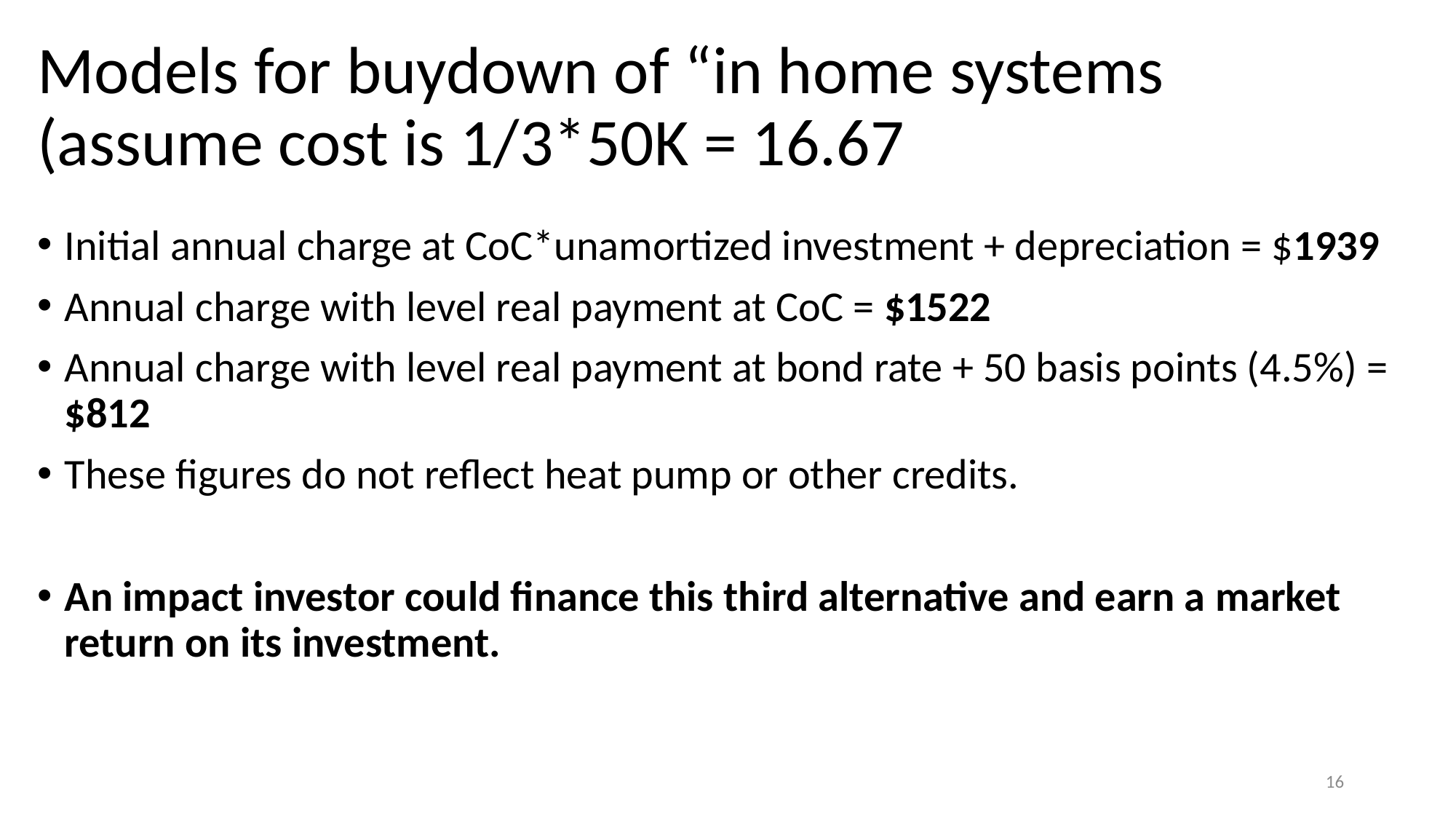

# Models for buydown of “in home systems (assume cost is 1/3*50K = 16.67
Initial annual charge at CoC*unamortized investment + depreciation = $1939
Annual charge with level real payment at CoC = $1522
Annual charge with level real payment at bond rate + 50 basis points (4.5%) = $812
These figures do not reflect heat pump or other credits.

An impact investor could finance this third alternative and earn a market return on its investment.
16